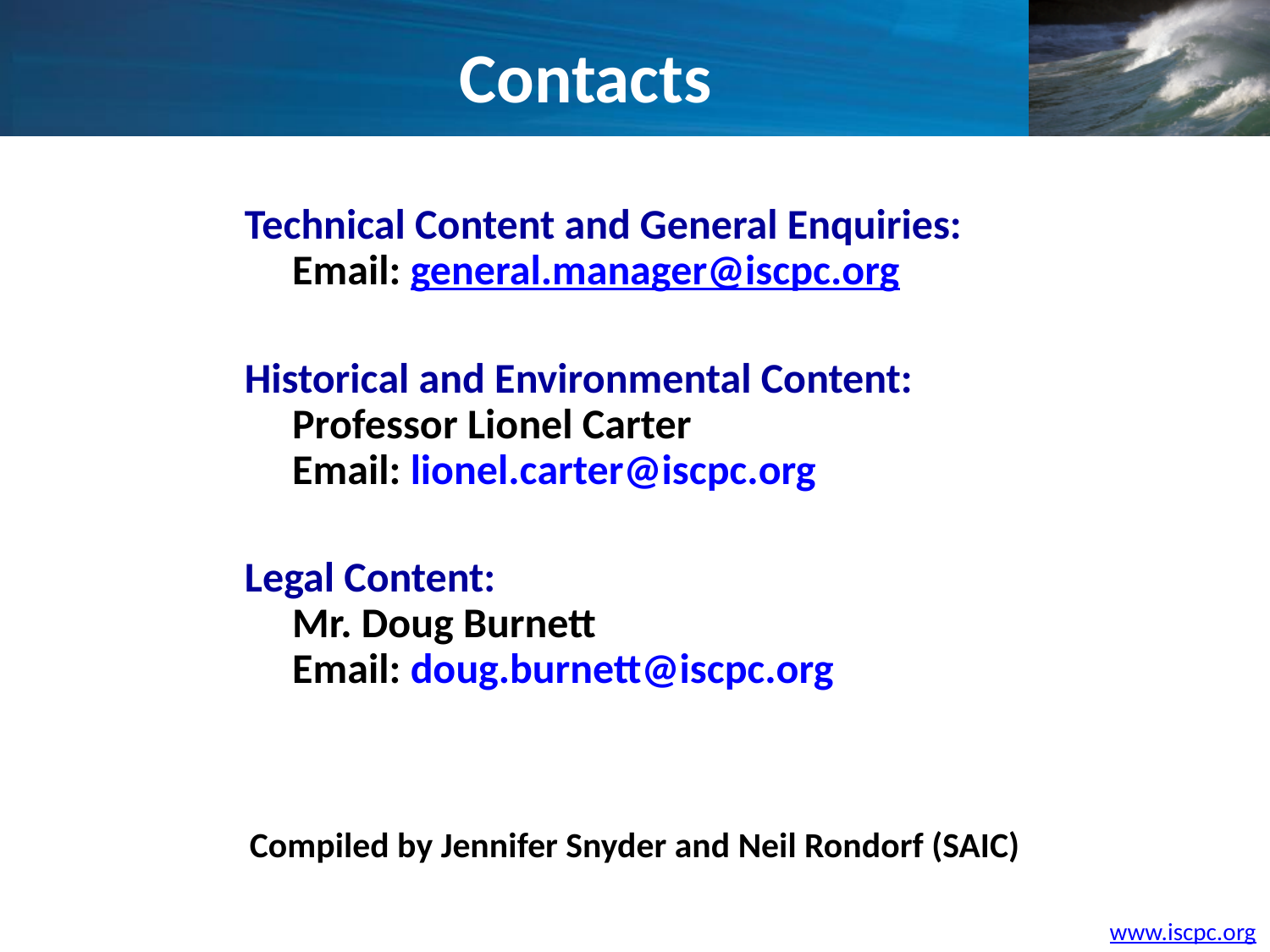

Contacts
Technical Content and General Enquiries:
Email: general.manager@iscpc.org

Historical and Environmental Content:
Professor Lionel Carter
Email: lionel.carter@iscpc.org

Legal Content:
Mr. Doug Burnett
Email: doug.burnett@iscpc.org

Compiled by Jennifer Snyder and Neil Rondorf (SAIC)